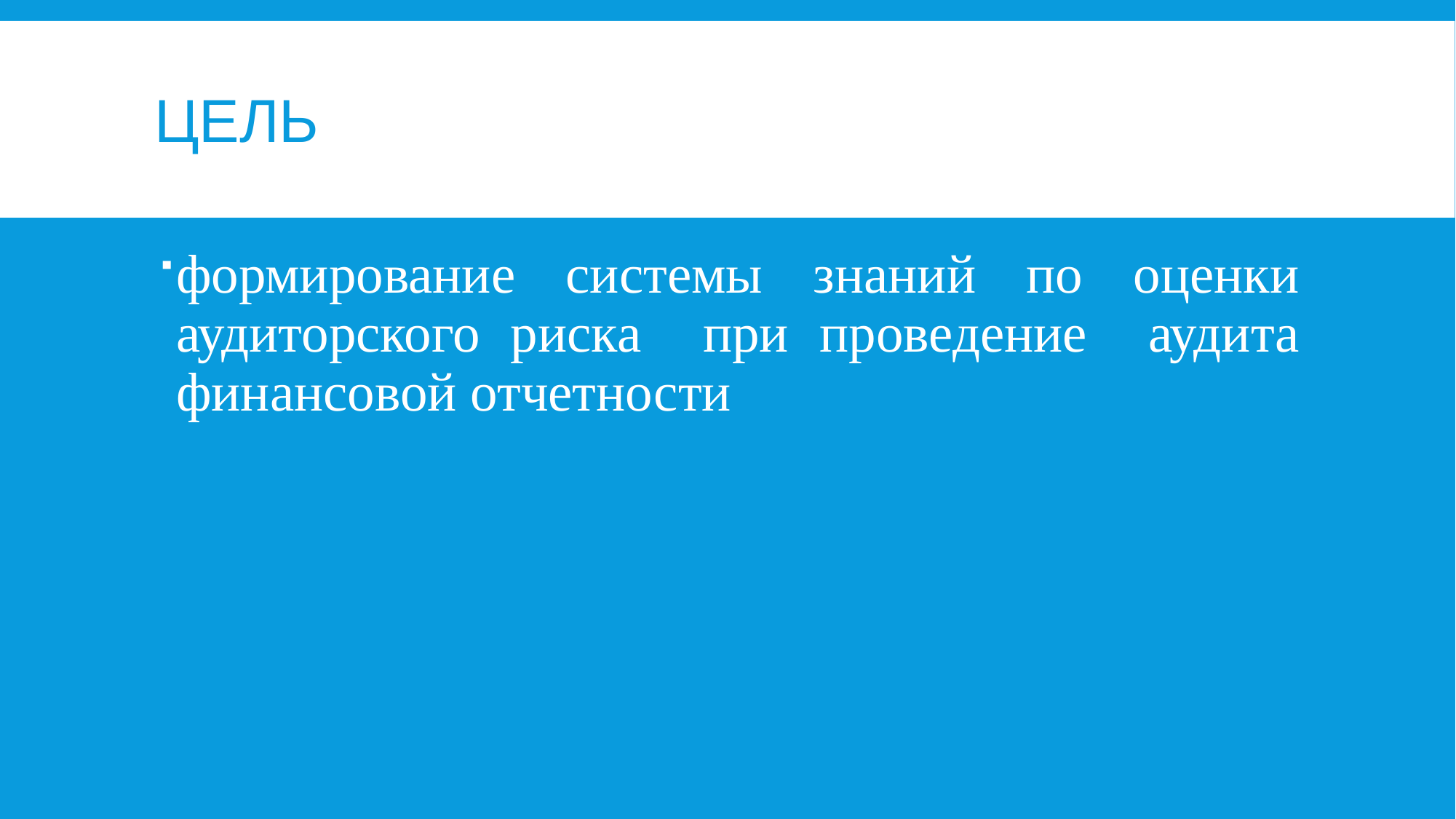

# Цель
формирование системы знаний по оценки аудиторского риска  при проведение  аудита финансовой отчетности